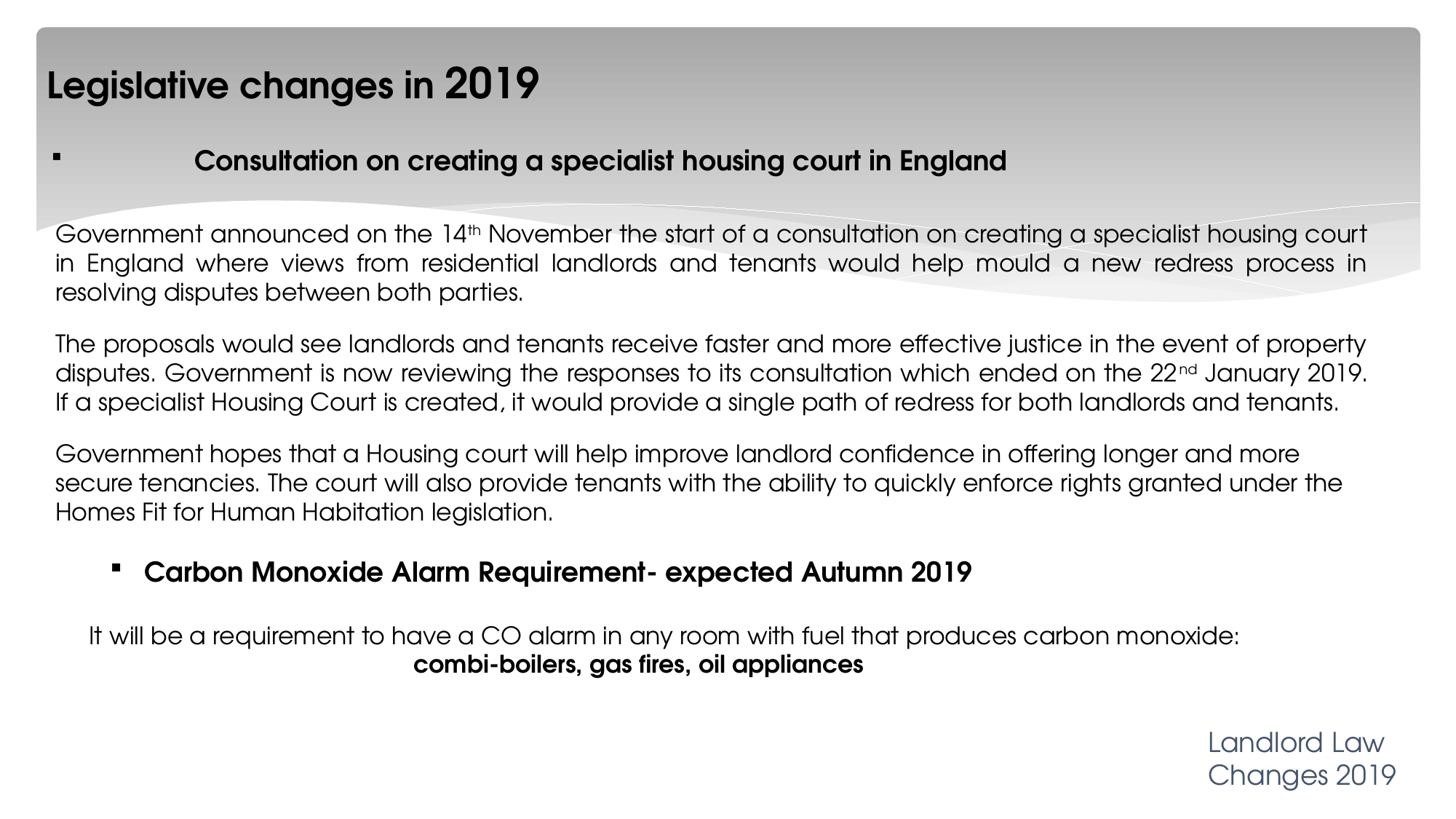

Legislative changes in 2019

	Consultation on creating a specialist housing court in England

Government announced on the 14th November the start of a consultation on creating a specialist housing court in England where views from residential landlords and tenants would help mould a new redress process in resolving disputes between both parties.
The proposals would see landlords and tenants receive faster and more effective justice in the event of property disputes. Government is now reviewing the responses to its consultation which ended on the 22nd January 2019. If a specialist Housing Court is created, it would provide a single path of redress for both landlords and tenants.
Government hopes that a Housing court will help improve landlord confidence in offering longer and more secure tenancies. The court will also provide tenants with the ability to quickly enforce rights granted under the Homes Fit for Human Habitation legislation.

Carbon Monoxide Alarm Requirement- expected Autumn 2019

     It will be a requirement to have a CO alarm in any room with fuel that produces carbon monoxide:               	      	                                     combi-boilers, gas fires, oil appliances

Landlord Law
Changes 2019